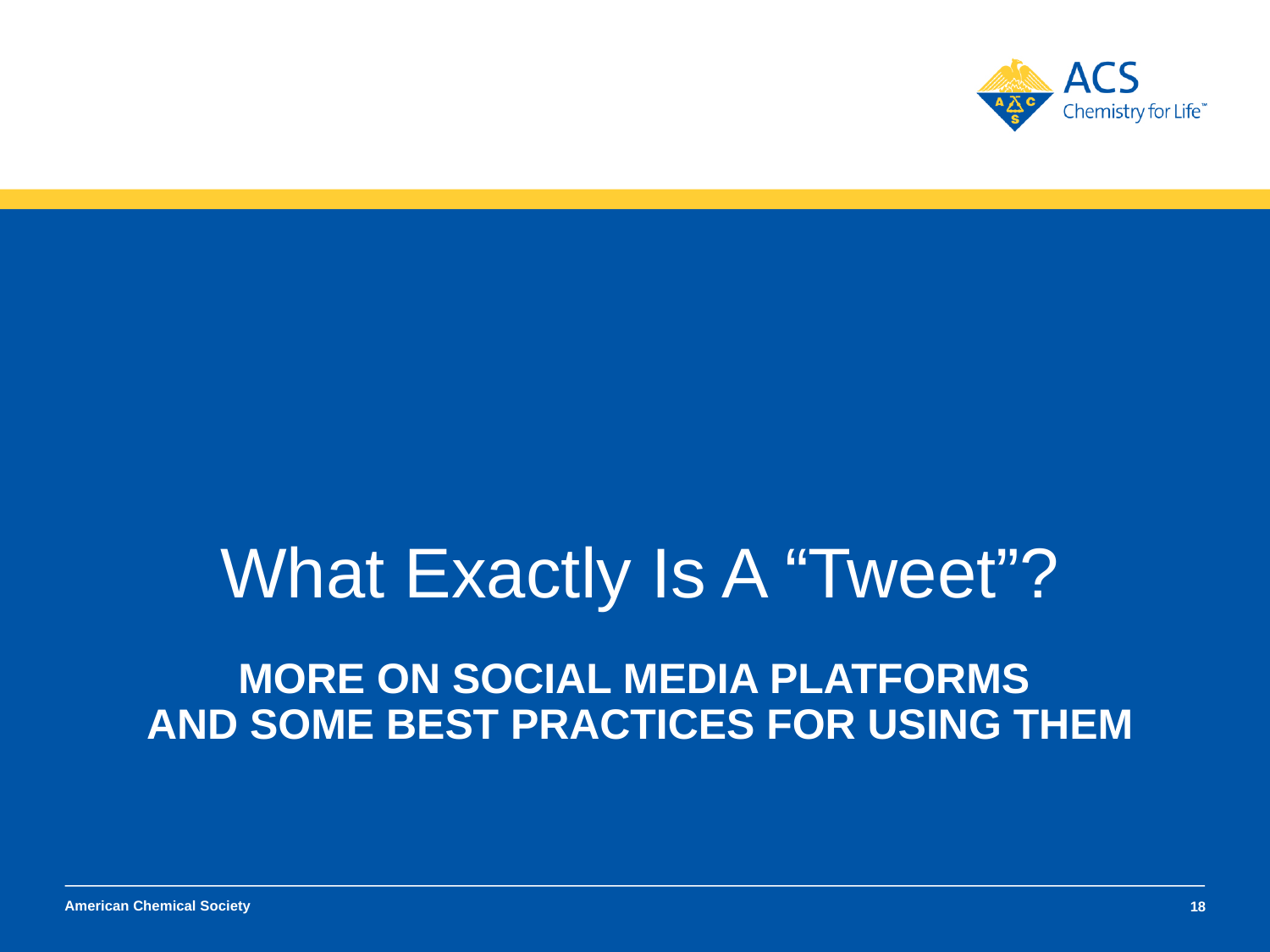

What Exactly Is A “Tweet”?
# MORE ON SOCIAL MEDIA PLATFORMS AND SOME BEST PRACTICES FOR USING THEM
American Chemical Society
18